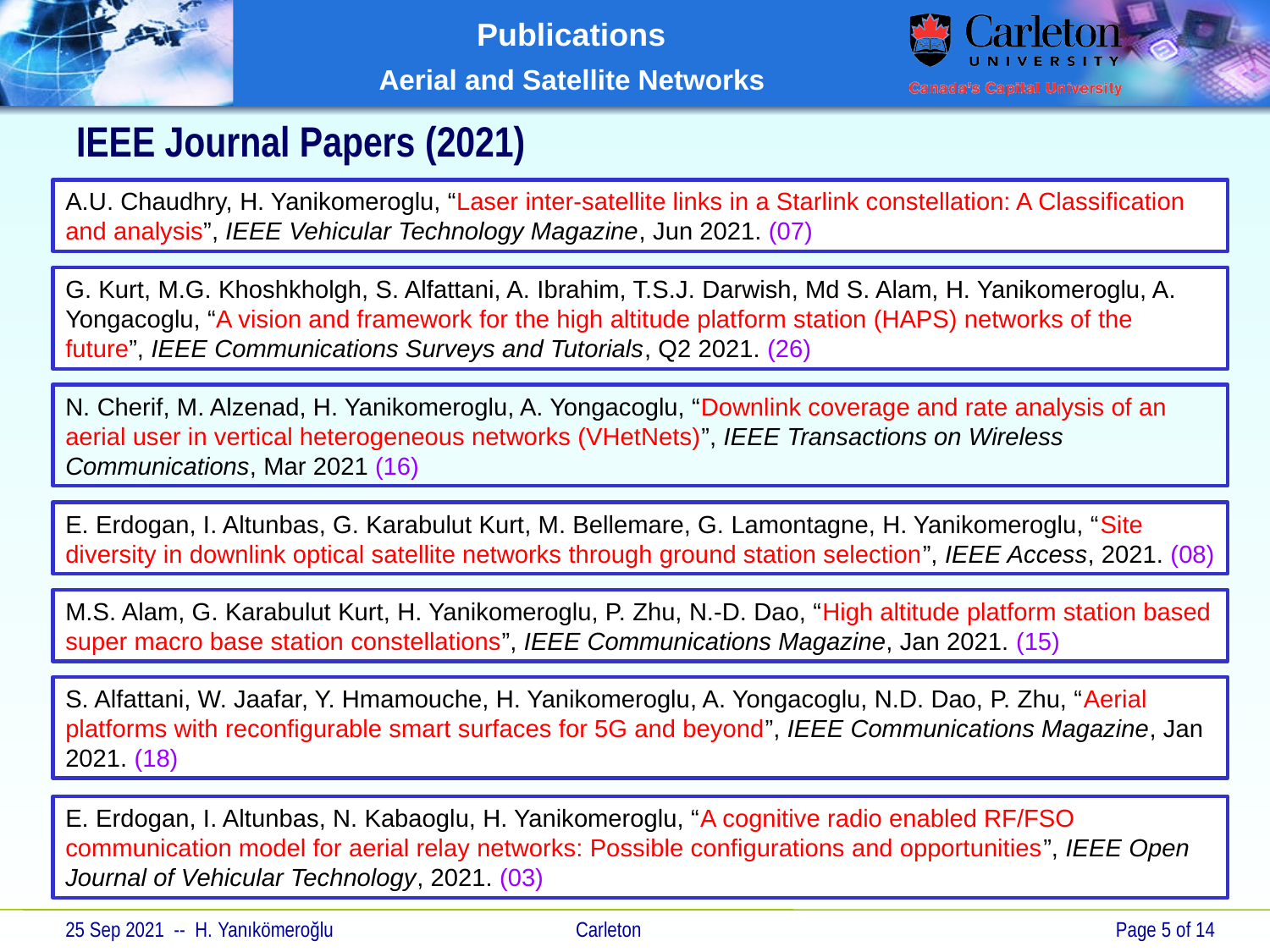

# IEEE Journal Papers (2021)
A.U. Chaudhry, H. Yanikomeroglu, “Laser inter-satellite links in a Starlink constellation: A Classification and analysis”, IEEE Vehicular Technology Magazine, Jun 2021. (07)
G. Kurt, M.G. Khoshkholgh, S. Alfattani, A. Ibrahim, T.S.J. Darwish, Md S. Alam, H. Yanikomeroglu, A. Yongacoglu, “A vision and framework for the high altitude platform station (HAPS) networks of the future”, IEEE Communications Surveys and Tutorials, Q2 2021. (26)
N. Cherif, M. Alzenad, H. Yanikomeroglu, A. Yongacoglu, “Downlink coverage and rate analysis of an aerial user in vertical heterogeneous networks (VHetNets)”, IEEE Transactions on Wireless Communications, Mar 2021 (16)
E. Erdogan, I. Altunbas, G. Karabulut Kurt, M. Bellemare, G. Lamontagne, H. Yanikomeroglu, “Site diversity in downlink optical satellite networks through ground station selection”, IEEE Access, 2021. (08)
M.S. Alam, G. Karabulut Kurt, H. Yanikomeroglu, P. Zhu, N.-D. Dao, “High altitude platform station based super macro base station constellations”, IEEE Communications Magazine, Jan 2021. (15)
S. Alfattani, W. Jaafar, Y. Hmamouche, H. Yanikomeroglu, A. Yongacoglu, N.D. Dao, P. Zhu, “Aerial platforms with reconfigurable smart surfaces for 5G and beyond”, IEEE Communications Magazine, Jan 2021. (18)
E. Erdogan, I. Altunbas, N. Kabaoglu, H. Yanikomeroglu, “A cognitive radio enabled RF/FSO communication model for aerial relay networks: Possible configurations and opportunities”, IEEE Open Journal of Vehicular Technology, 2021. (03)